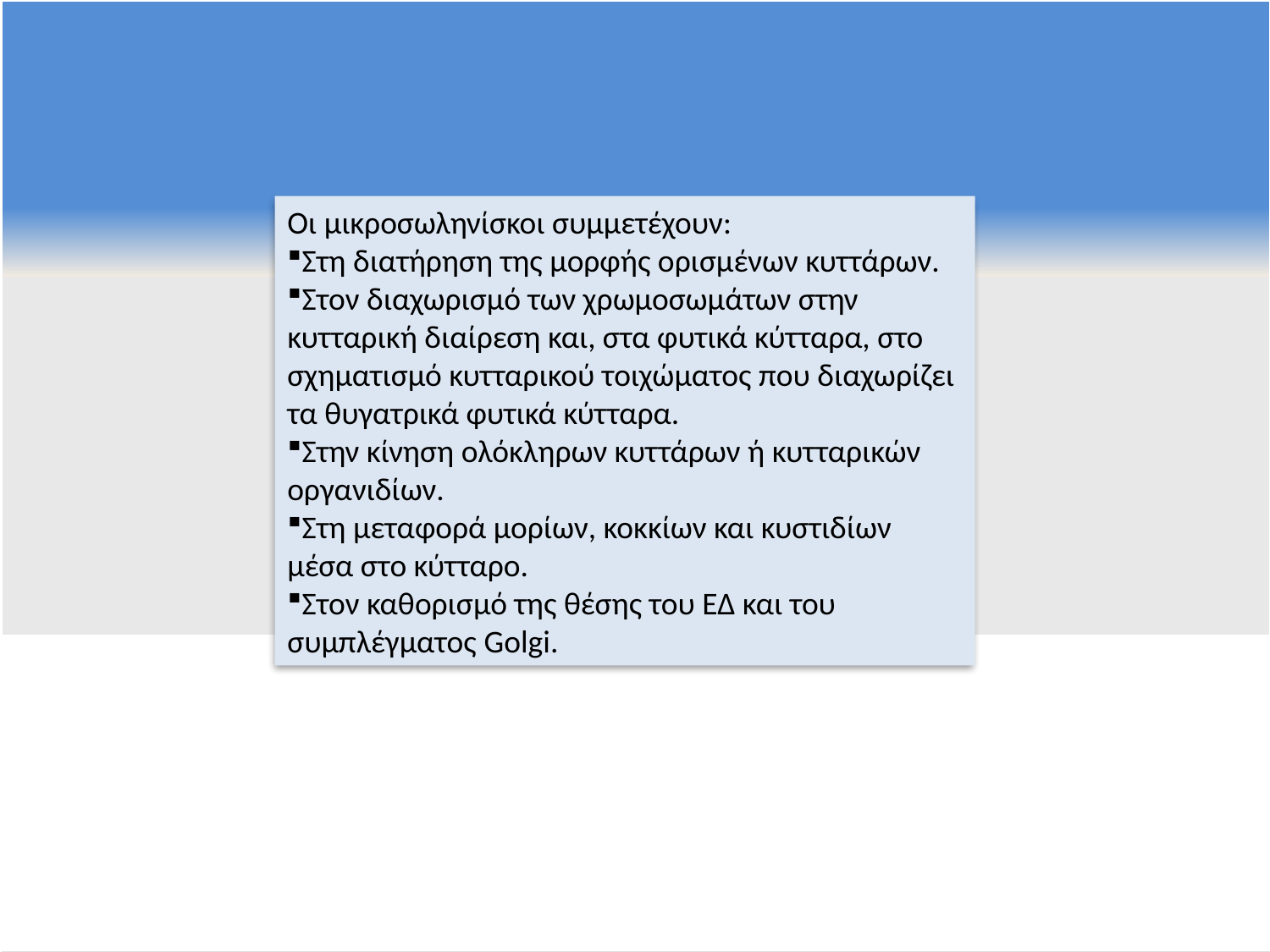

Οι μικροσωληνίσκοι συμμετέχουν:
Στη διατήρηση της μορφής ορισμένων κυττάρων.
Στον διαχωρισμό των χρωμοσωμάτων στην κυτταρική διαίρεση και, στα φυτικά κύτταρα, στο σχηματισμό κυτταρικού τοιχώματος που διαχωρίζει τα θυγατρικά φυτικά κύτταρα.
Στην κίνηση ολόκληρων κυττάρων ή κυτταρικών οργανιδίων.
Στη μεταφορά μορίων, κοκκίων και κυστιδίων μέσα στο κύτταρο.
Στον καθορισμό της θέσης του ΕΔ και του συμπλέγματος Golgi.